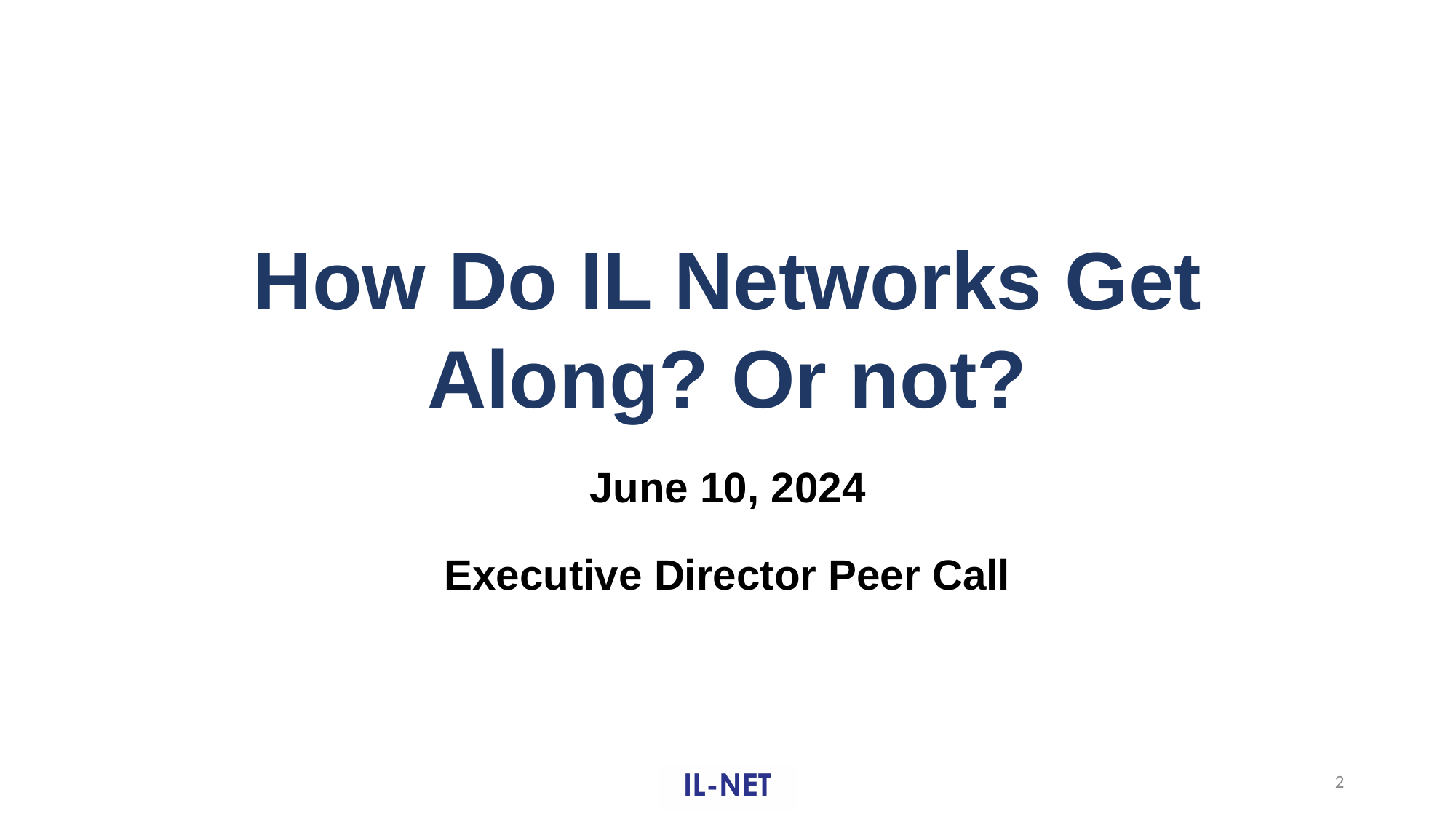

How Do IL Networks Get Along? Or not?
June 10, 2024
Executive Director Peer Call

2